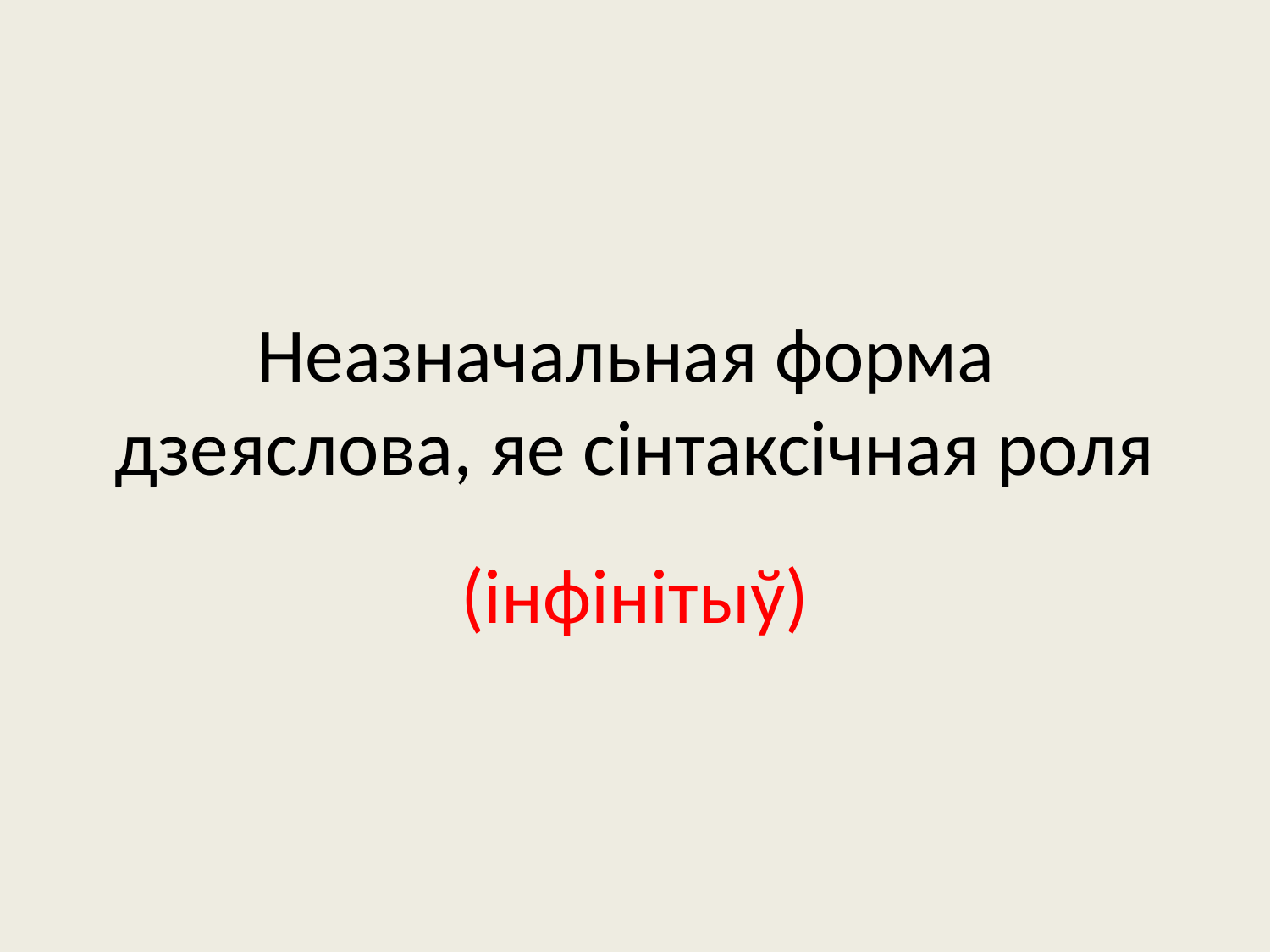

# Неазначальная форма  дзеяслова, яе сінтаксічная роля
(інфінітыў)